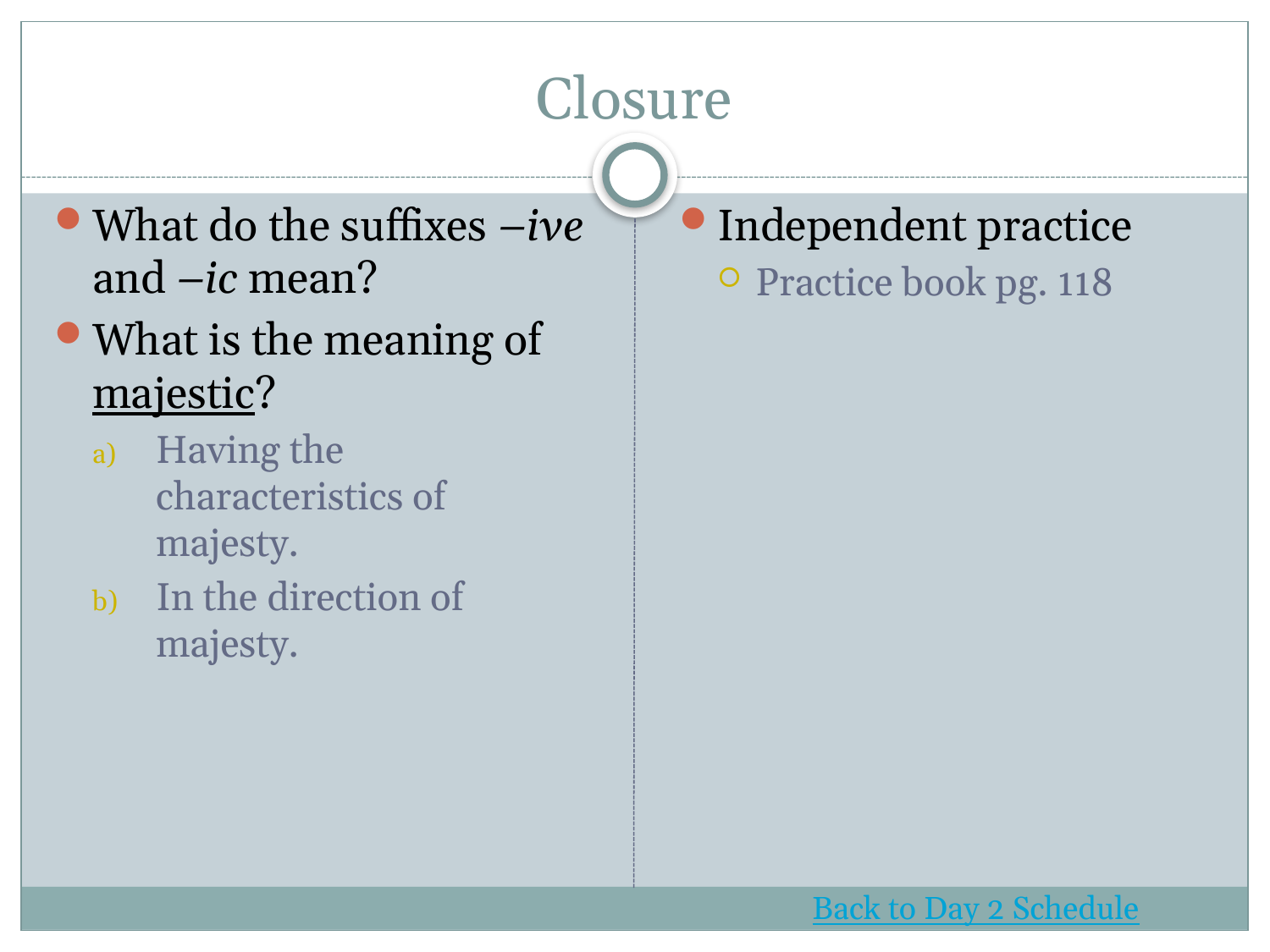

# Closure
What do the suffixes –ive and –ic mean?
What is the meaning of majestic?
Having the characteristics of majesty.
In the direction of majesty.
Independent practice
Practice book pg. 118
Back to Day 2 Schedule